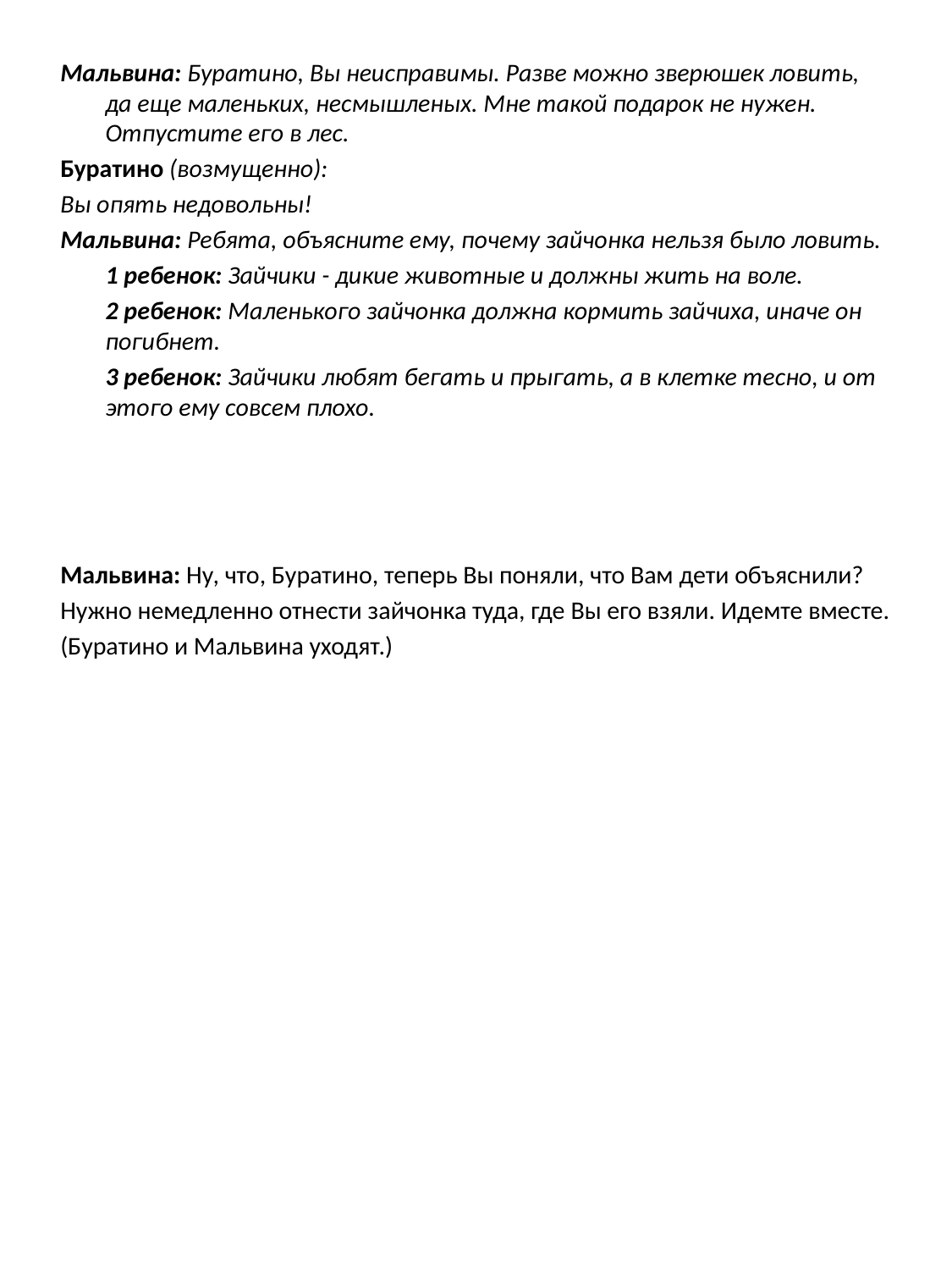

Мальвина: Буратино, Вы неисправимы. Разве можно зверюшек ловить, да еще маленьких, несмышленых. Мне такой подарок не нужен. Отпусти­те его в лес.
Буратино (возмущенно):
Вы опять недовольны!
Мальвина: Ребята, объясните ему, почему зайчонка нельзя было ловить.
	1 ребенок: Зайчики - дикие животные и должны жить на воле.
	2 ребенок: Маленького зайчонка должна кормить зайчиха, иначе он погибнет.
	3 ребенок: Зайчики любят бегать и прыгать, а в клетке тесно, и от этого ему совсем плохо.

Мальвина: Ну, что, Буратино, теперь Вы поняли, что Вам дети объяснили?
Нужно немедленно отнести зайчонка туда, где Вы его взяли. Идемте вместе.
(Буратино и Мальвина уходят.)